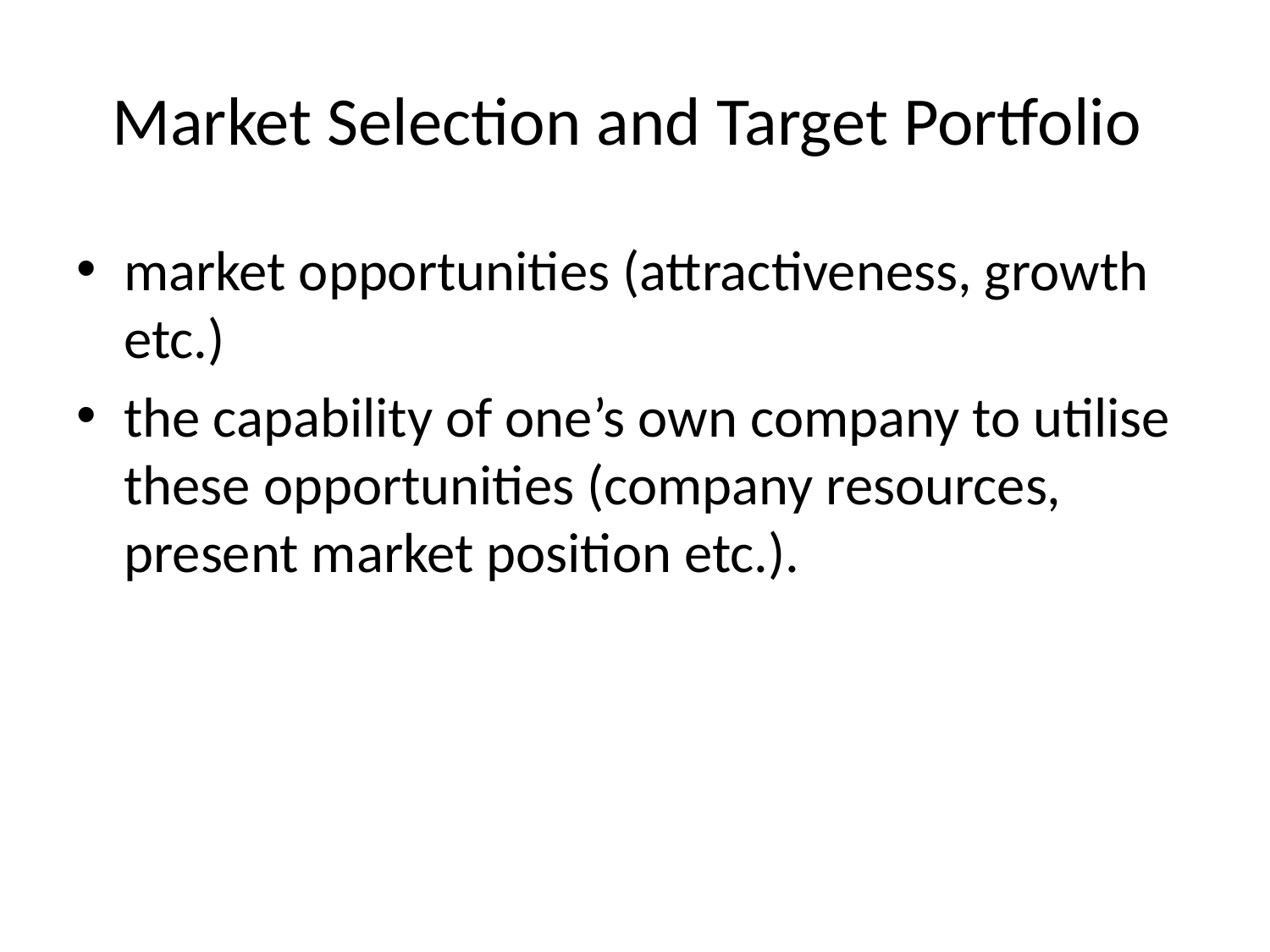

# Market Selection and Target Portfolio
market opportunities (attractiveness, growth etc.)
the capability of one’s own company to utilise these opportunities (company resources, present market position etc.).